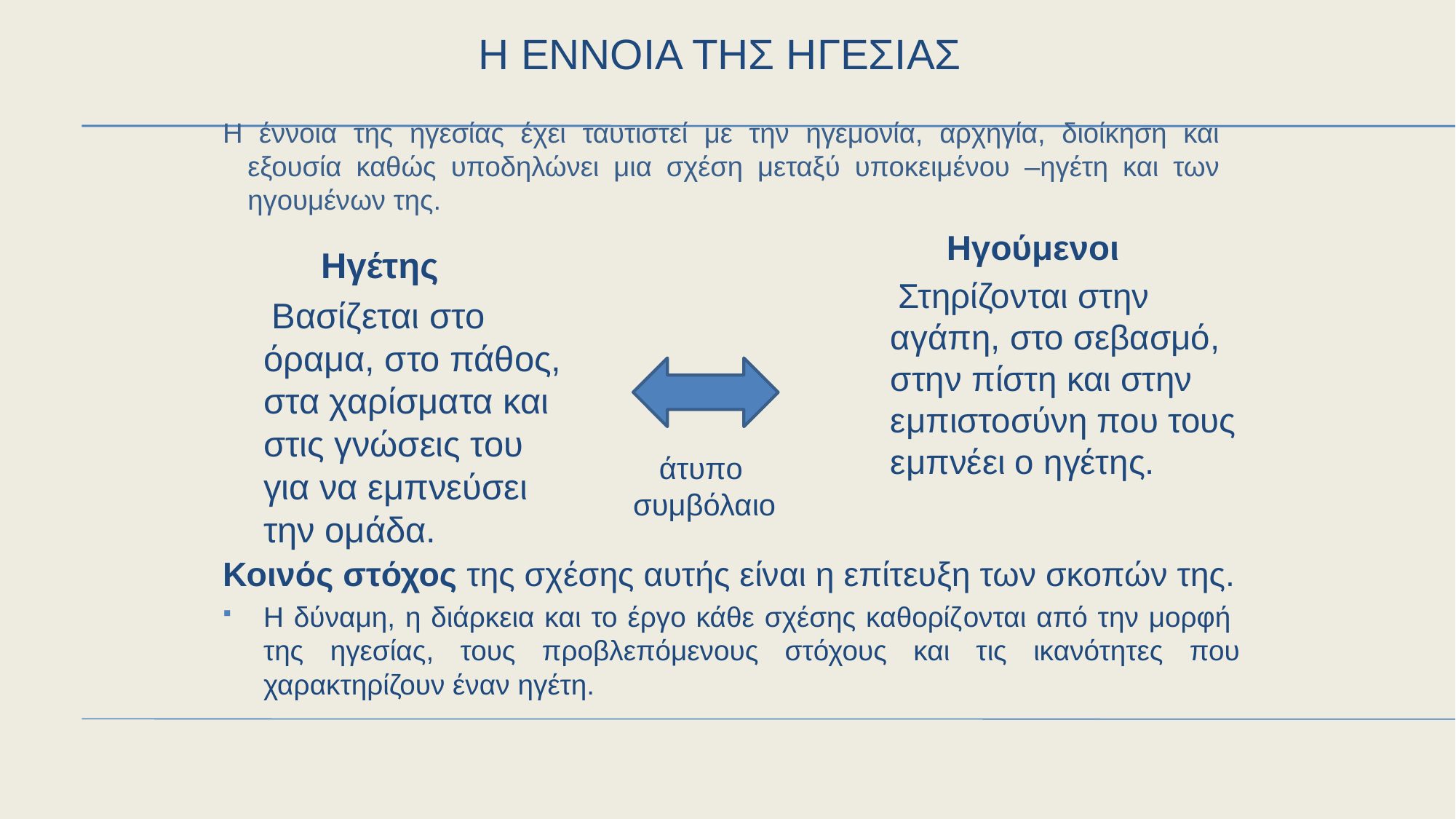

# Η εννοια τησ ηγεσιασ
Η έννοια της ηγεσίας έχει ταυτιστεί με την ηγεμονία, αρχηγία, διοίκηση και εξουσία καθώς υποδηλώνει μια σχέση μεταξύ υποκειμένου –ηγέτη και των ηγουμένων της.

          Ηγούμενοι
     Στηρίζονται στην αγάπη, στο σεβασμό, στην πίστη και στην εμπιστοσύνη που τους εμπνέει ο ηγέτης.

          Ηγέτης
     Βασίζεται στο όραμα, στο πάθος, στα χαρίσματα και στις γνώσεις του για να εμπνεύσει την ομάδα.

        άτυπο συμβόλαιο
Κοινός στόχος της σχέσης αυτής είναι η επίτευξη των σκοπών της.
Η δύναμη, η διάρκεια και το έργο κάθε σχέσης καθορίζoνται από την μορφή  της ηγεσίας, τους προβλεπόμενους στόχους και τις ικανότητες που χαρακτηρίζουν έναν ηγέτη.